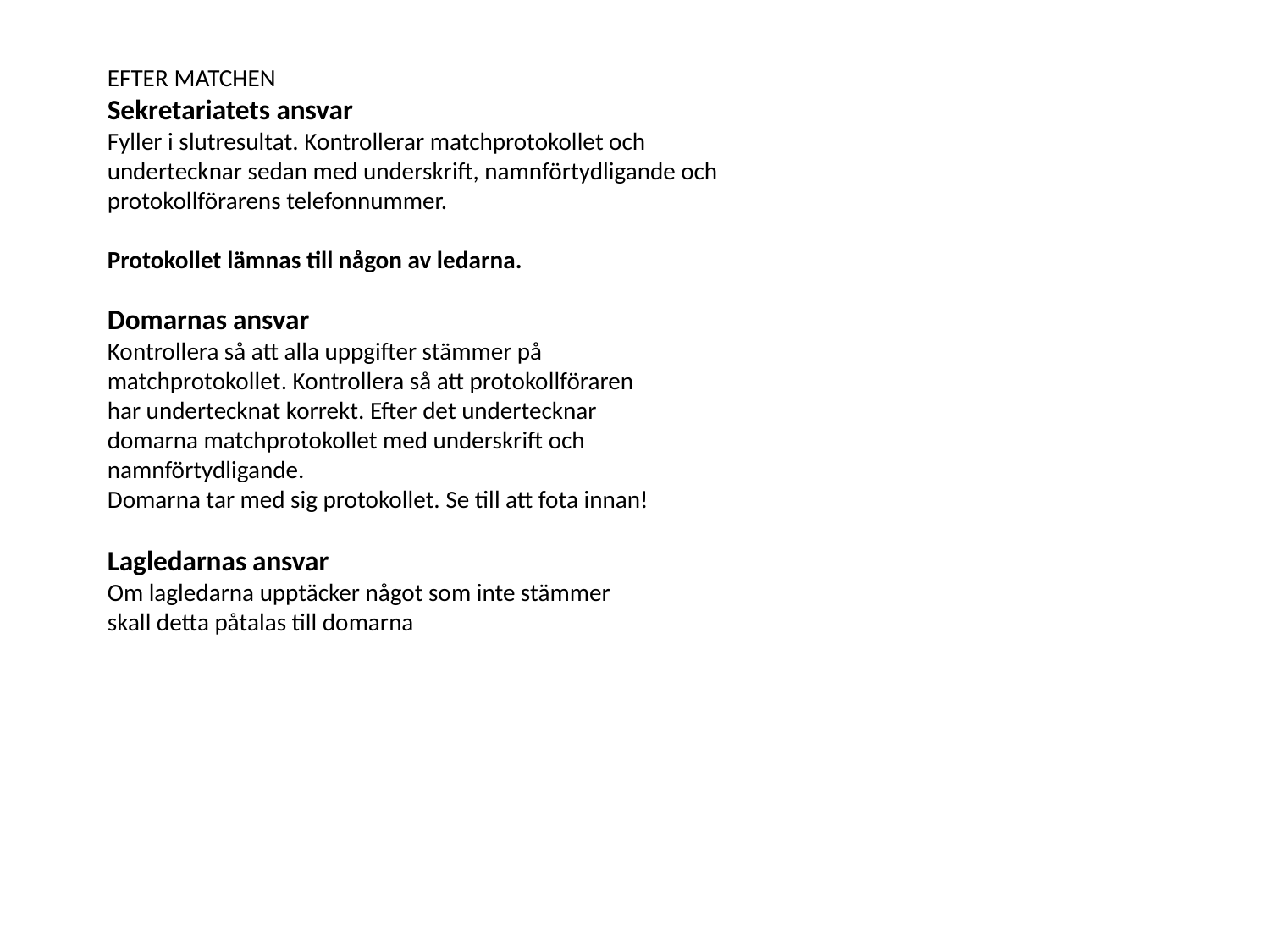

EFTER MATCHEN
Sekretariatets ansvar
Fyller i slutresultat. Kontrollerar matchprotokollet och undertecknar sedan med underskrift, namnförtydligande och protokollförarens telefonnummer.

Protokollet lämnas till någon av ledarna.

Domarnas ansvar
Kontrollera så att alla uppgifter stämmer på matchprotokollet. Kontrollera så att protokollföraren har undertecknat korrekt. Efter det undertecknar domarna matchprotokollet med underskrift och
namnförtydligande.
Domarna tar med sig protokollet. Se till att fota innan!

Lagledarnas ansvar
Om lagledarna upptäcker något som inte stämmer skall detta påtalas till domarna